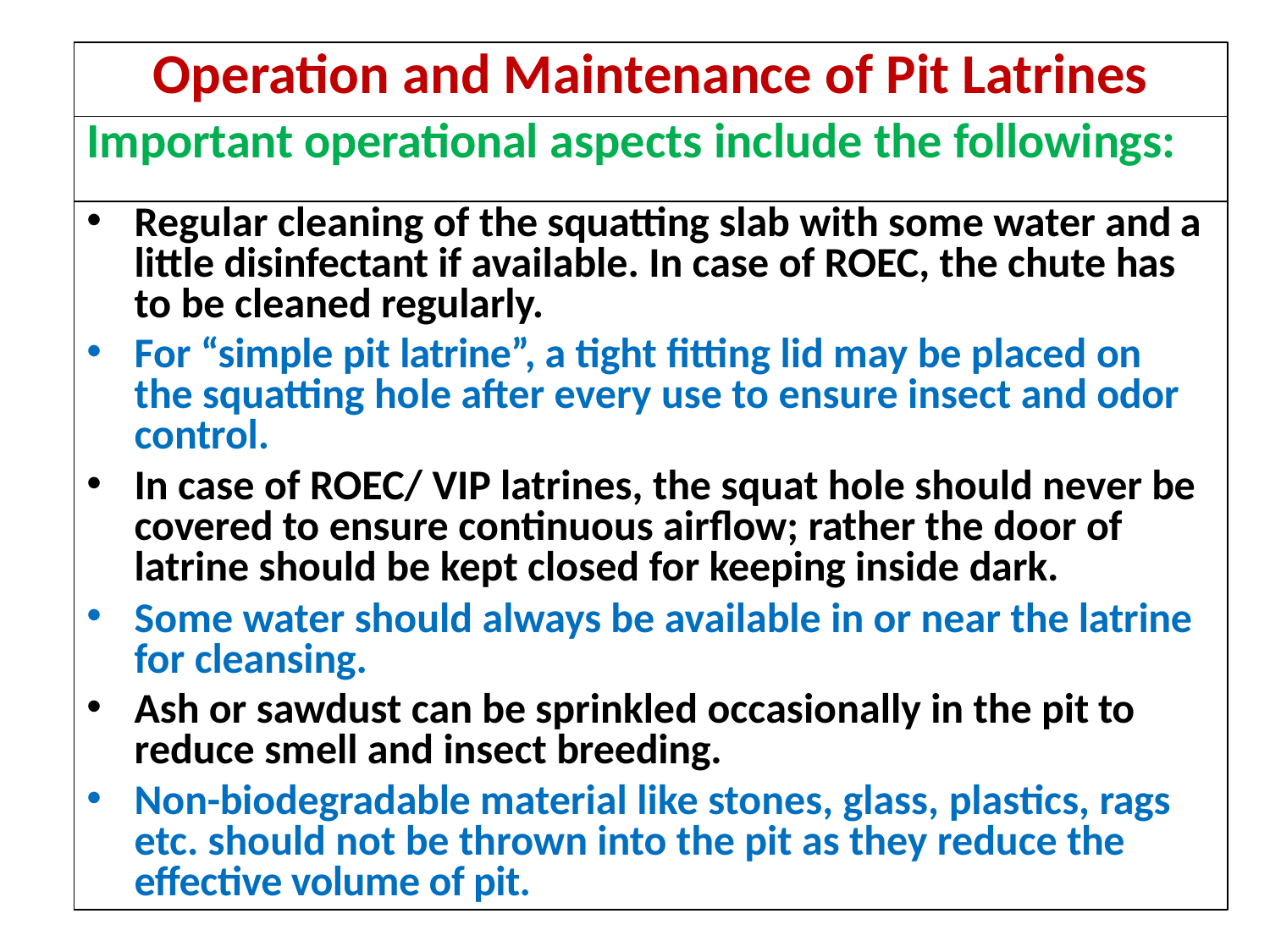

# Operation and Maintenance of Pit Latrines
Important operational aspects include the followings:
Regular cleaning of the squatting slab with some water and a little disinfectant if available. In case of ROEC, the chute has to be cleaned regularly.
For “simple pit latrine”, a tight fitting lid may be placed on the squatting hole after every use to ensure insect and odor control.
In case of ROEC/ VIP latrines, the squat hole should never be covered to ensure continuous airflow; rather the door of latrine should be kept closed for keeping inside dark.
Some water should always be available in or near the latrine for cleansing.
Ash or sawdust can be sprinkled occasionally in the pit to reduce smell and insect breeding.
Non-biodegradable material like stones, glass, plastics, rags etc. should not be thrown into the pit as they reduce the effective volume of pit.

55